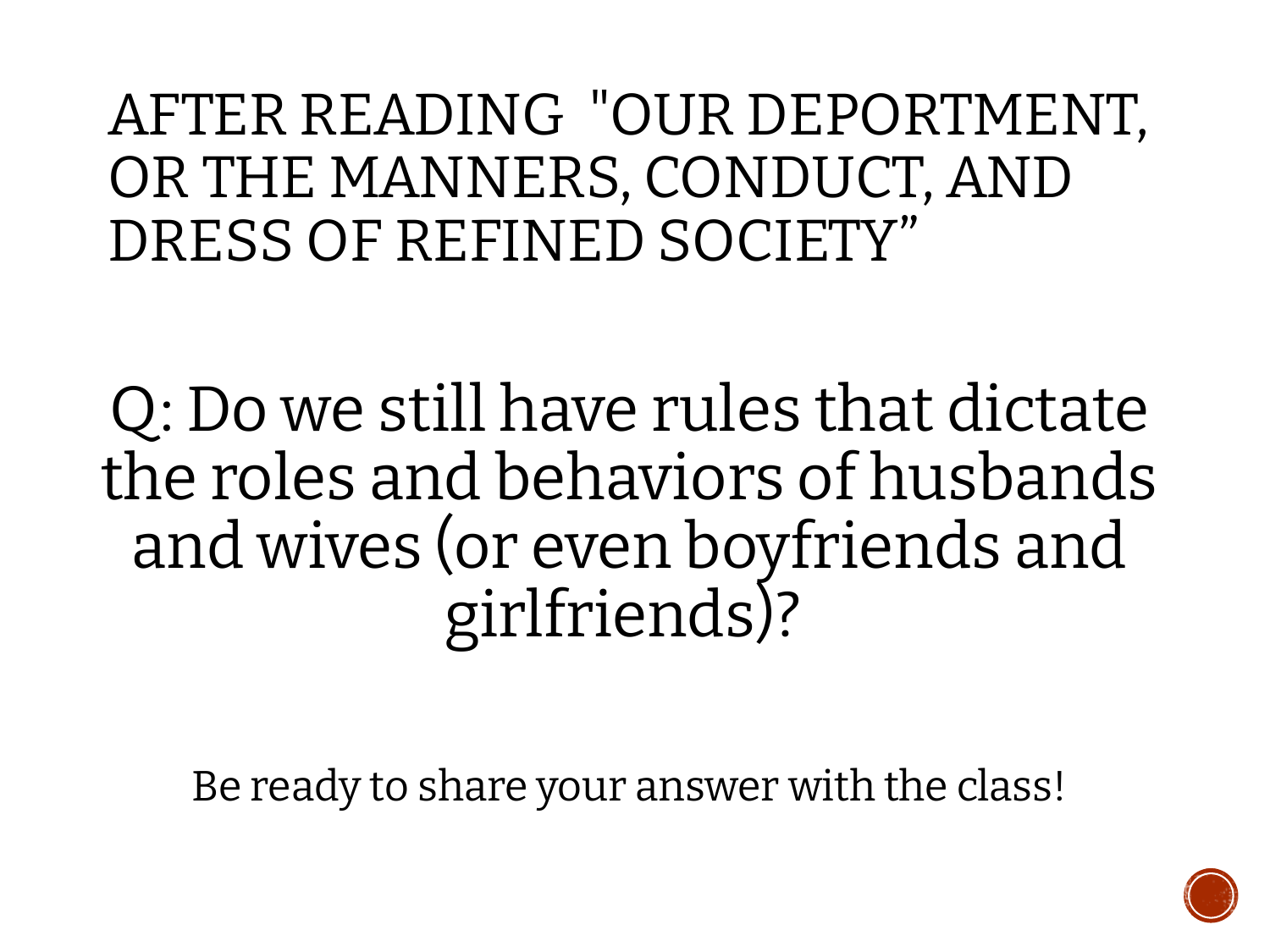

# After reading  "Our Deportment, or the Manners, Conduct, and Dress of Refined Society”
Q: Do we still have rules that dictate the roles and behaviors of husbands and wives (or even boyfriends and girlfriends)?
Be ready to share your answer with the class!